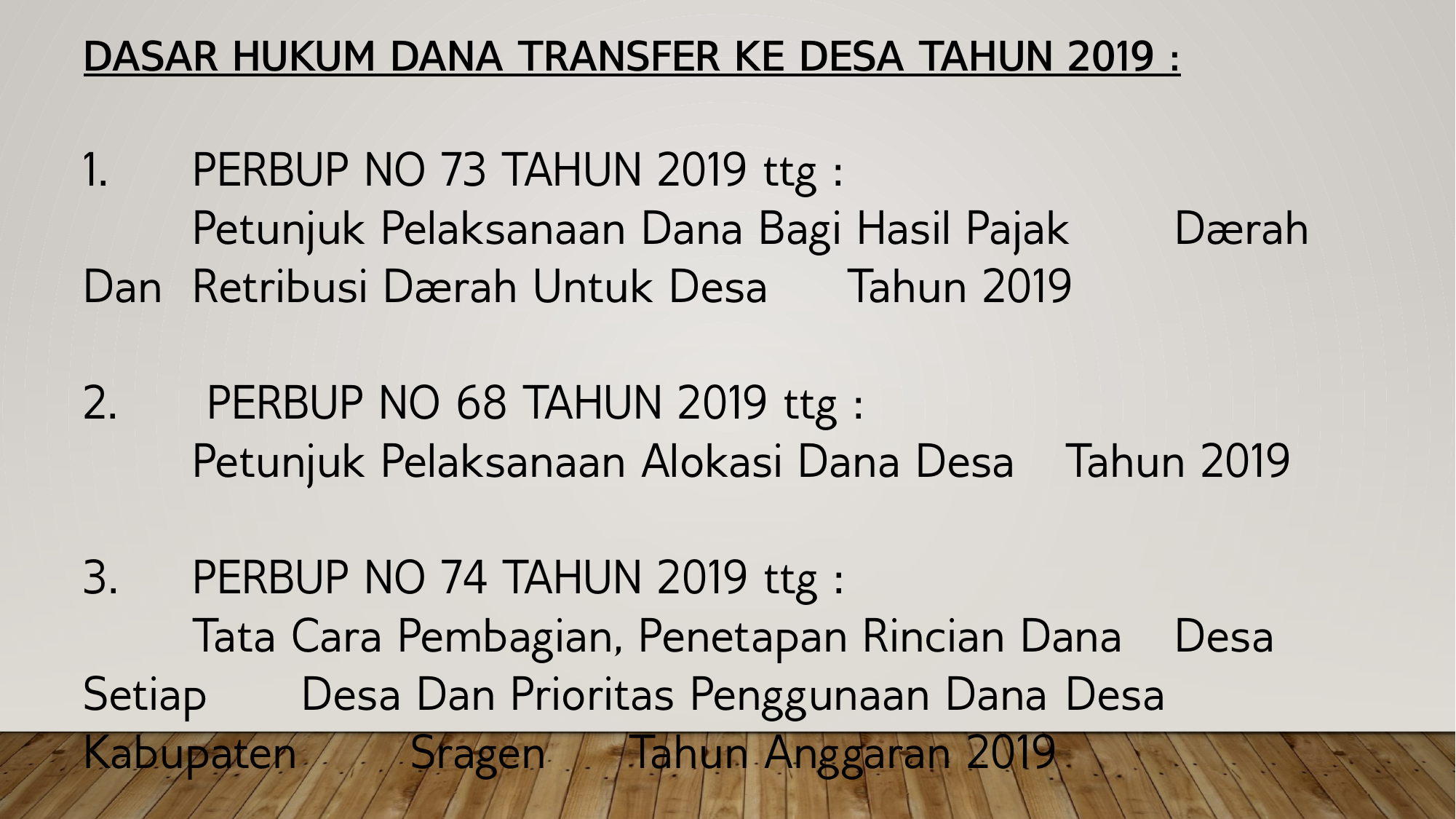

# DASAR HUKUM DANA TRANSFER KE DESA TAHUN 2019 :
1. 	PERBUP NO 73 TAHUN 2019 ttg :
	Petunjuk Pelaksanaan Dana Bagi Hasil Pajak      	Daerah Dan 	Retribusi Daerah Untuk Desa 	Tahun 2019
2.	 PERBUP NO 68 TAHUN 2019 ttg :
	Petunjuk Pelaksanaan Alokasi Dana Desa 	Tahun 2019
3. 	PERBUP NO 74 TAHUN 2019 ttg :
	Tata Cara Pembagian, Penetapan Rincian Dana 	Desa Setiap 	Desa Dan Prioritas Penggunaan Dana 	Desa 	Kabupaten 	Sragen 	Tahun Anggaran 2019